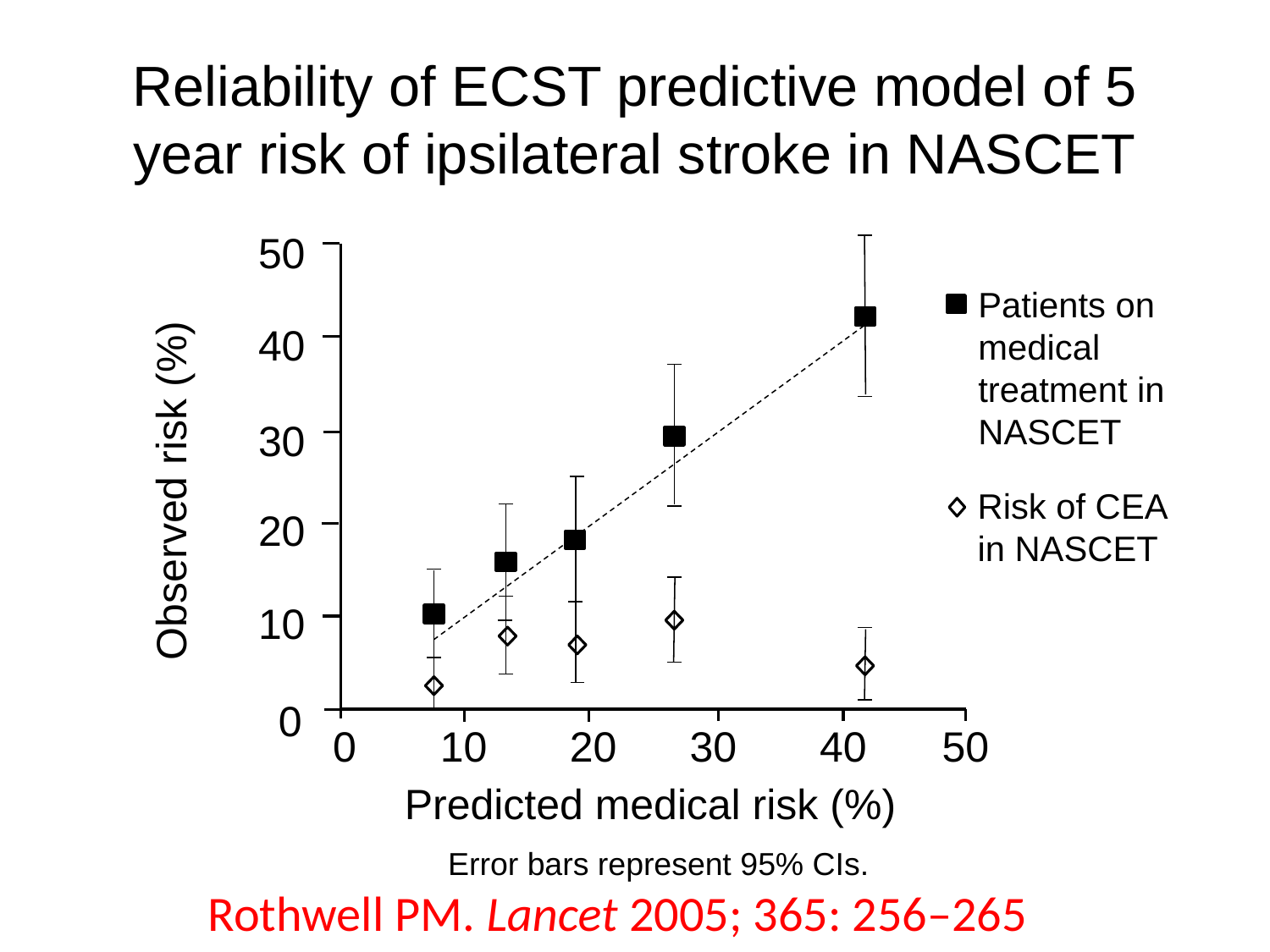

# Reliability of ECST predictive model of 5 year risk of ipsilateral stroke in NASCET
50

40
30

Observed risk (%)
20

10

0
0
10
20
30
40
50
Predicted medical risk (%)
Patients on medical treatment in NASCET

Risk of CEA
in NASCET

Error bars represent 95% CIs.
Rothwell PM. Lancet 2005; 365: 256–265